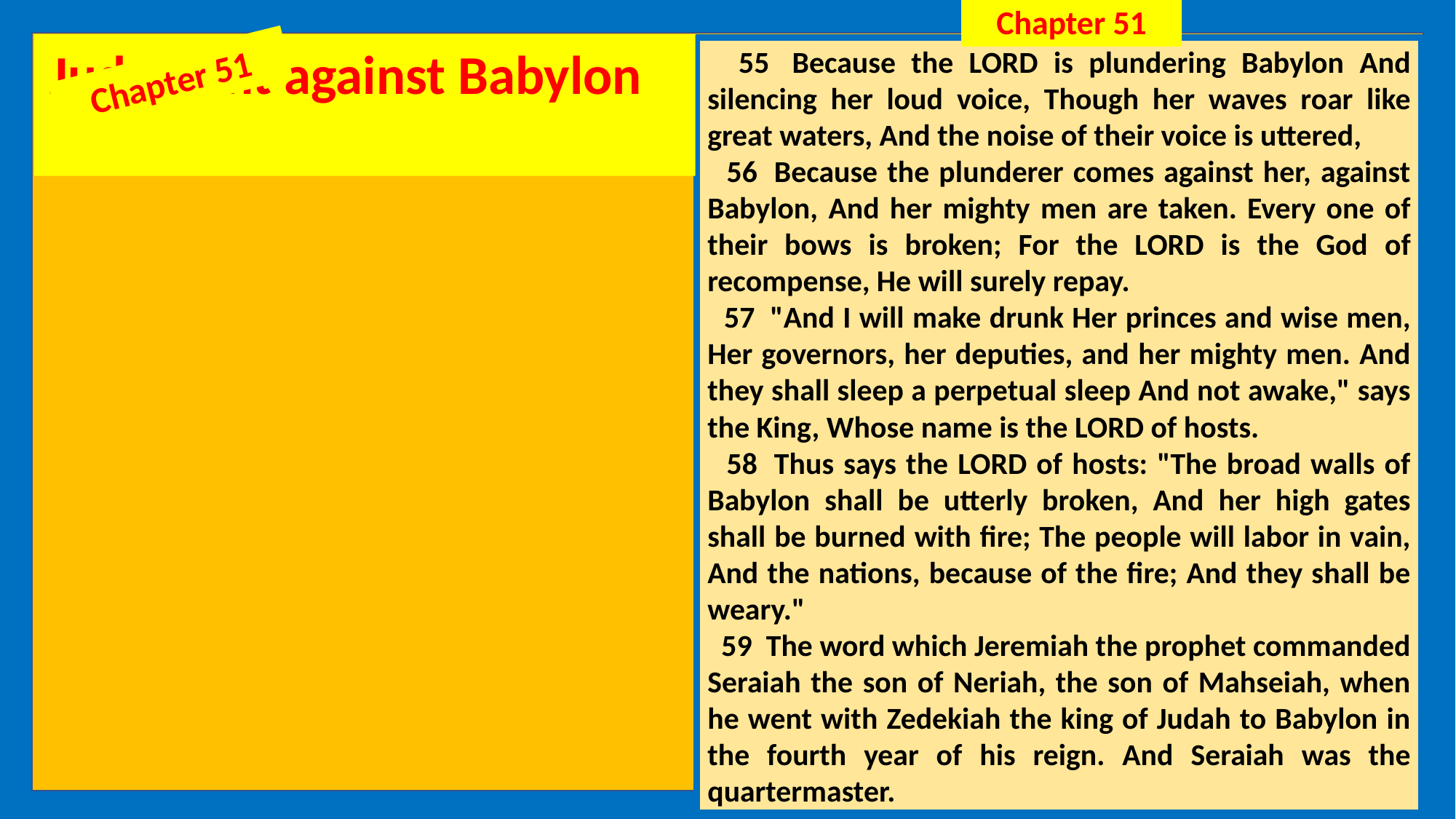

Chapter 51

Judgment against Babylon
  55  Because the LORD is plundering Babylon And silencing her loud voice, Though her waves roar like great waters, And the noise of their voice is uttered,
  56  Because the plunderer comes against her, against Babylon, And her mighty men are taken. Every one of their bows is broken; For the LORD is the God of recompense, He will surely repay.
  57  "And I will make drunk Her princes and wise men, Her governors, her deputies, and her mighty men. And they shall sleep a perpetual sleep And not awake," says the King, Whose name is the LORD of hosts.
  58  Thus says the LORD of hosts: "The broad walls of Babylon shall be utterly broken, And her high gates shall be burned with fire; The people will labor in vain, And the nations, because of the fire; And they shall be weary."
  59  The word which Jeremiah the prophet commanded Seraiah the son of Neriah, the son of Mahseiah, when he went with Zedekiah the king of Judah to Babylon in the fourth year of his reign. And Seraiah was the quartermaster.

Jeremiah
Chapter 51